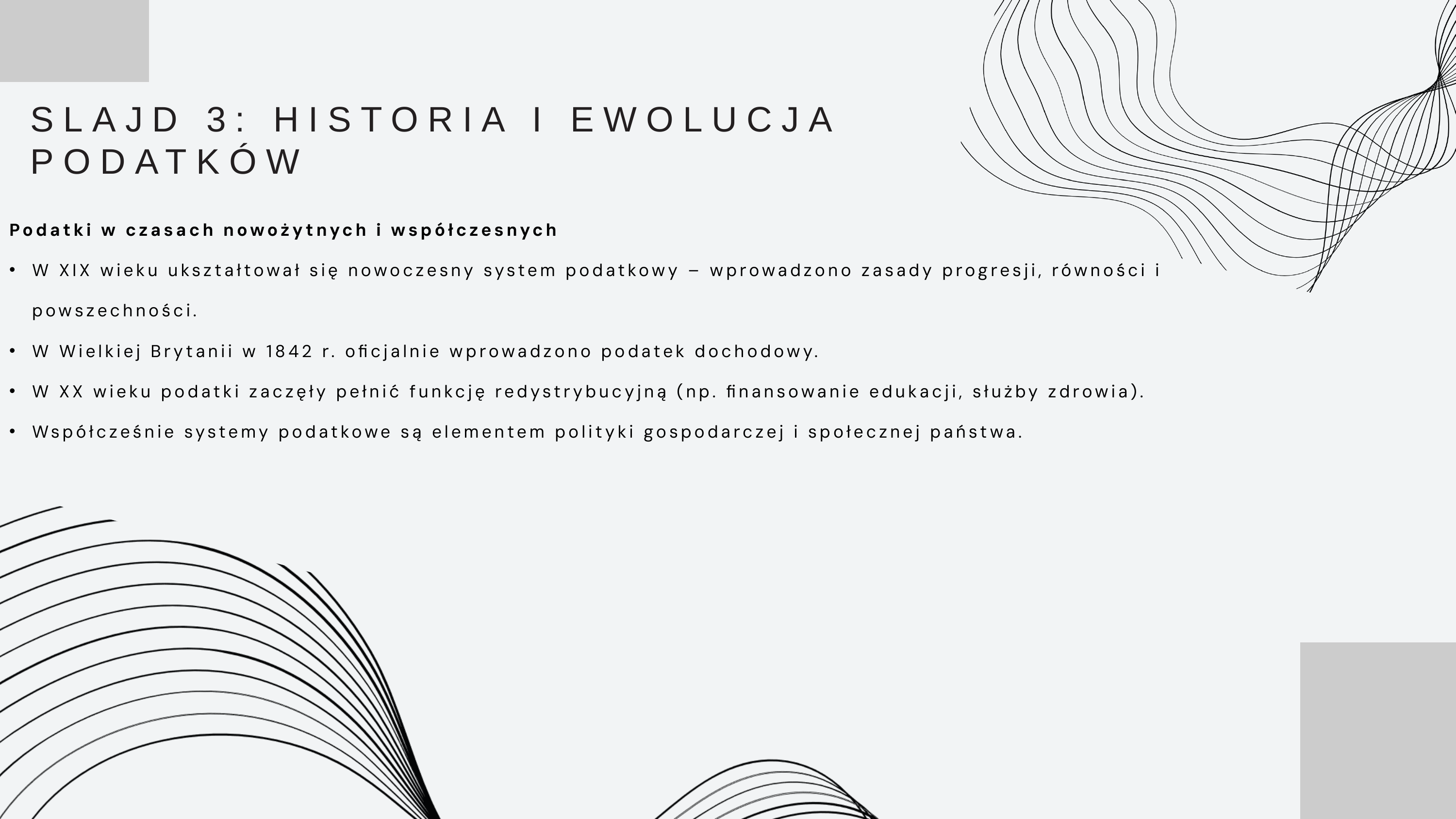

SLAJD 3: HISTORIA I EWOLUCJA PODATKÓW
Podatki w czasach nowożytnych i współczesnych
W XIX wieku ukształtował się nowoczesny system podatkowy – wprowadzono zasady progresji, równości i powszechności.
W Wielkiej Brytanii w 1842 r. oficjalnie wprowadzono podatek dochodowy.
W XX wieku podatki zaczęły pełnić funkcję redystrybucyjną (np. finansowanie edukacji, służby zdrowia).
Współcześnie systemy podatkowe są elementem polityki gospodarczej i społecznej państwa.